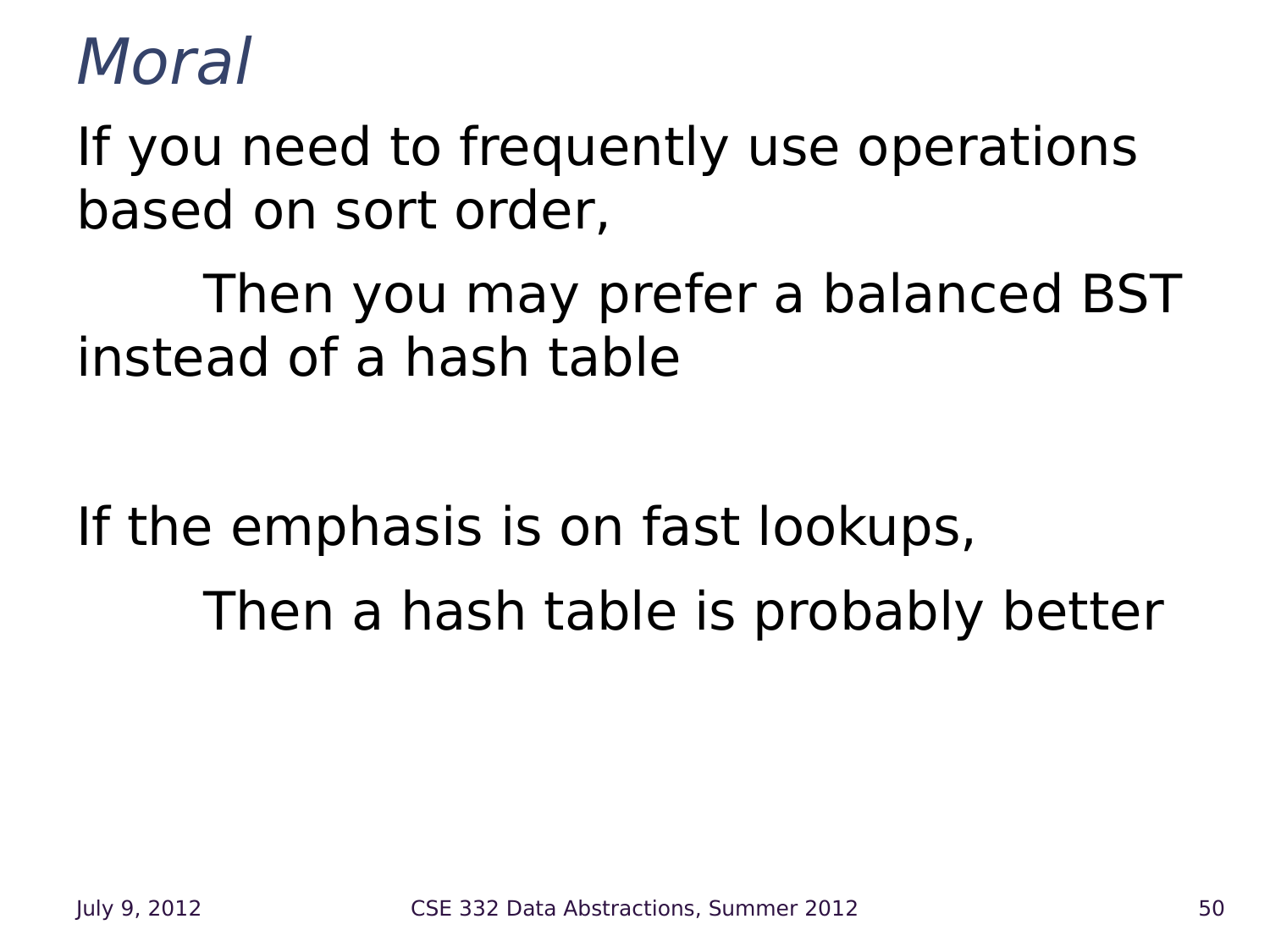

# Moral
If you need to frequently use operations based on sort order,
	Then you may prefer a balanced BST 	instead of a hash table

If the emphasis is on fast lookups,
	Then a hash table is probably better
July 9, 2012
CSE 332 Data Abstractions, Summer 2012
50